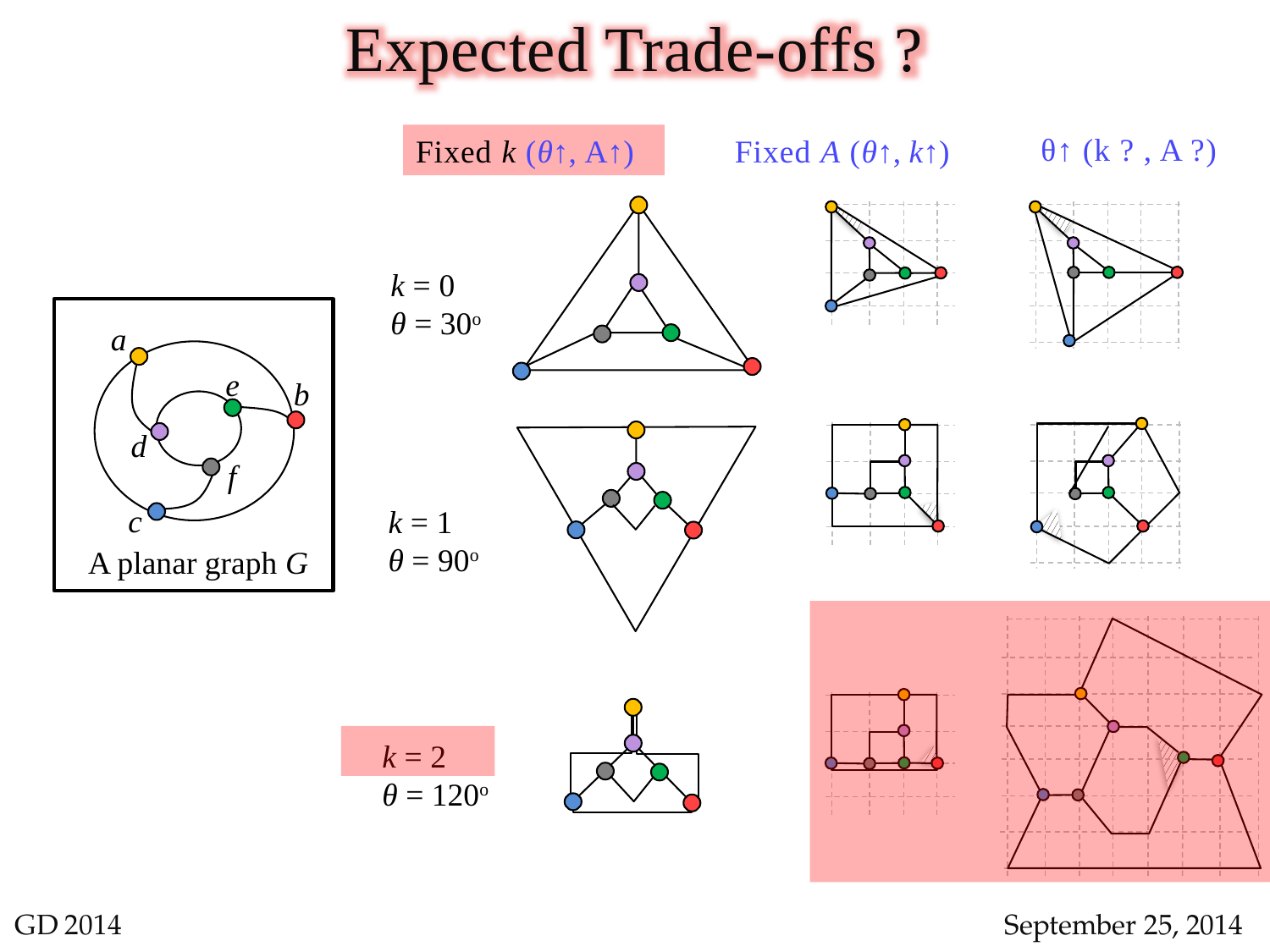

Expected Trade-offs ?
θ↑ (k ? , A ?)
Fixed A (θ↑, k↑)
Fixed k (θ↑, A↑)

k = 0
θ = 30o

a

e
b

d

f

c

k = 1
θ = 90o

A planar graph G

k = 2
θ = 120o

GD 2014
September 25, 2014